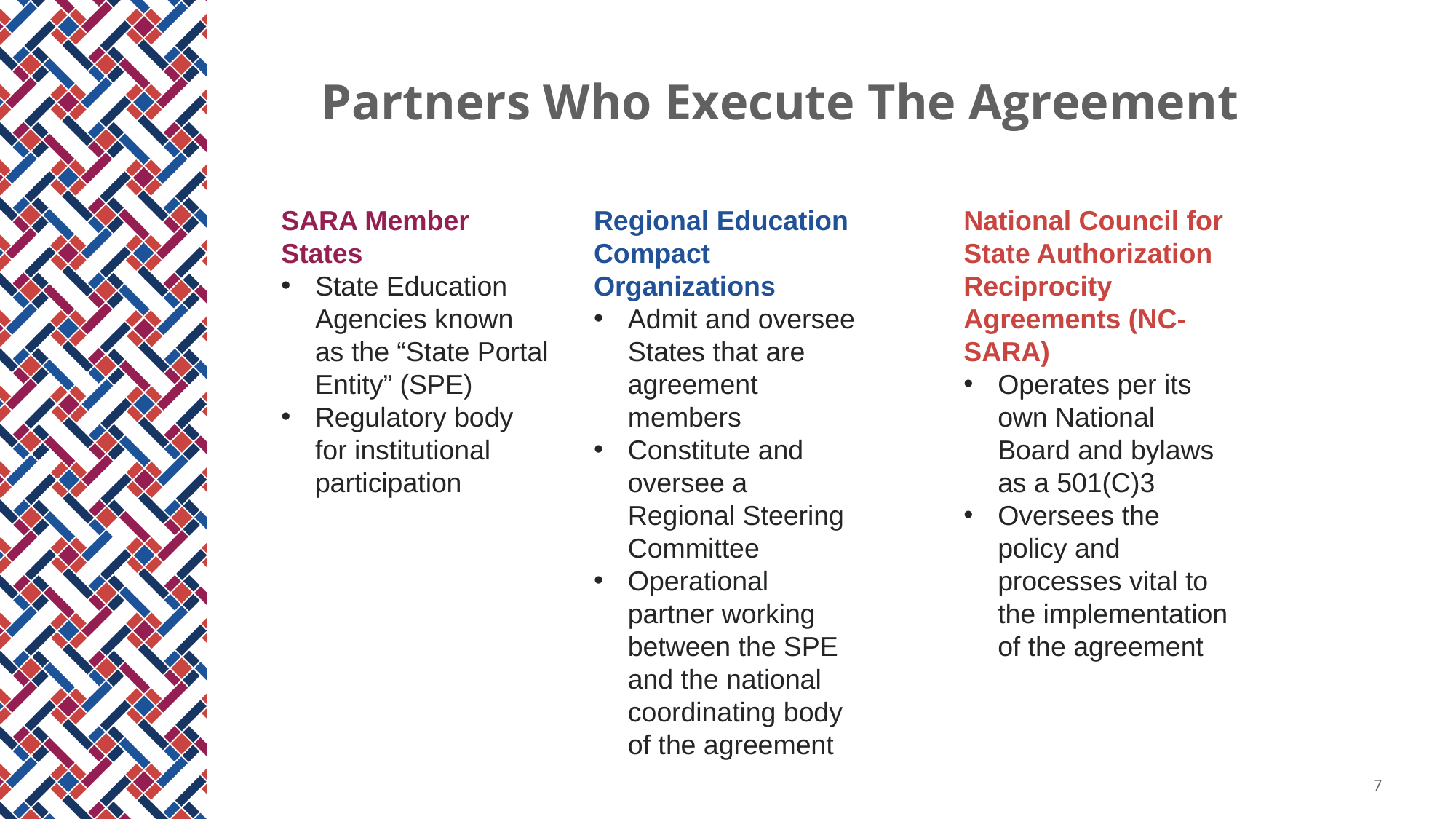

# Partners Who Execute The Agreement
SARA Member States
State Education Agencies known as the “State Portal Entity” (SPE)
Regulatory body for institutional participation
Regional Education Compact Organizations
Admit and oversee States that are agreement members
Constitute and oversee a Regional Steering Committee
Operational partner working between the SPE and the national coordinating body of the agreement
National Council for State Authorization Reciprocity Agreements (NC-SARA)
Operates per its own National Board and bylaws as a 501(C)3
Oversees the policy and processes vital to the implementation of the agreement